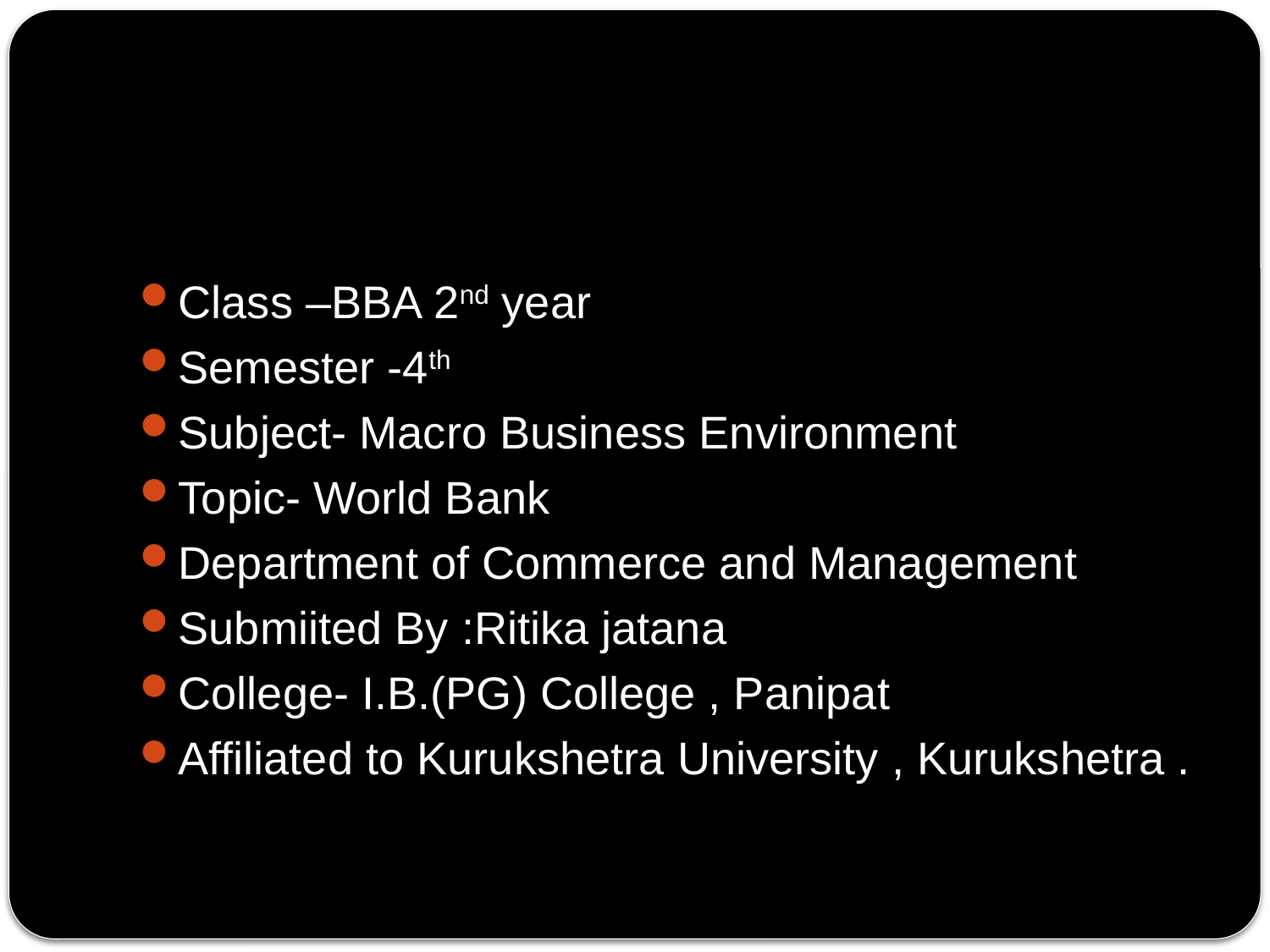

#

Class –BBA 2nd year
Semester -4th
Subject- Macro Business Environment
Topic- World Bank
Department of Commerce and Management
Submiited By :Ritika jatana
College- I.B.(PG) College , Panipat
Affiliated to Kurukshetra University , Kurukshetra .